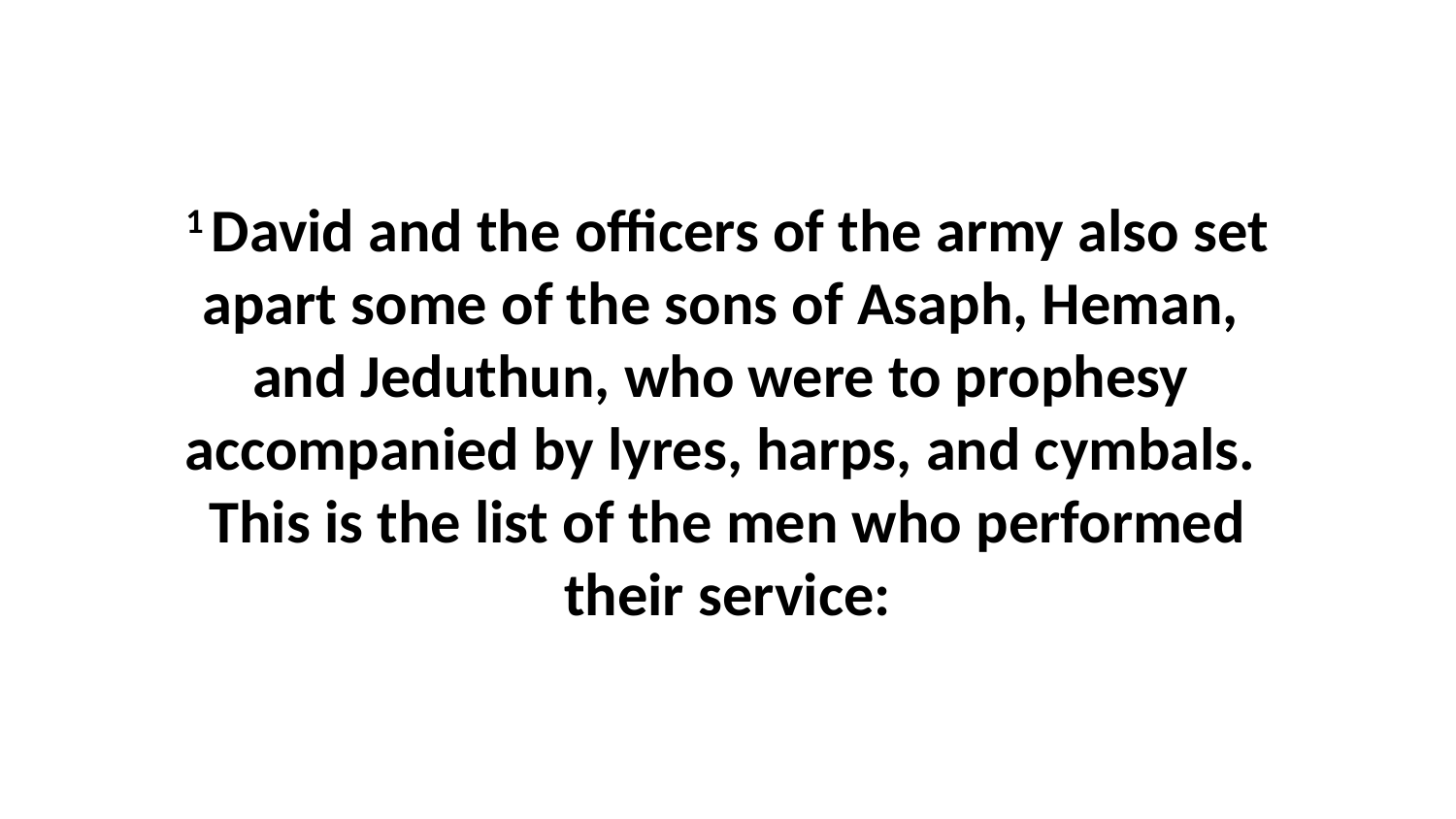

1 David and the officers of the army also set apart some of the sons of Asaph, Heman,  and Jeduthun, who were to prophesy  accompanied by lyres, harps, and cymbals.  This is the list of the men who performed their service: